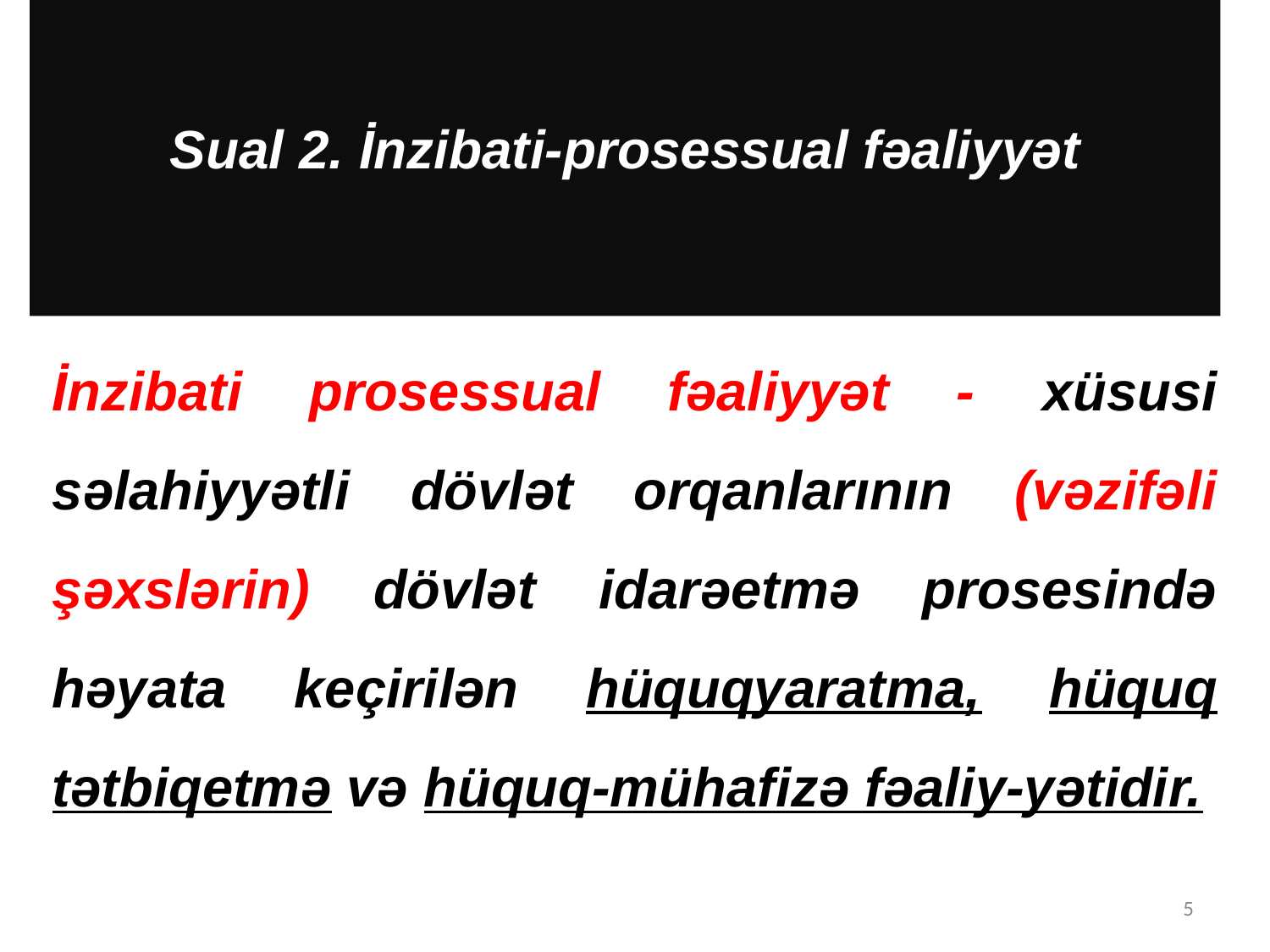

# Sual 2. İnzibati-prosessual fəaliyyət
İnzibati prosessual fəaliyyət - xüsusi səlahiyyətli dövlət orqanlarının (vəzifəli şəxslərin) dövlət idarəetmə prosesində həyata keçirilən hüquqyaratma, hüquq tətbiqetmə və hüquq-mühafizə fəaliy-yətidir.

5